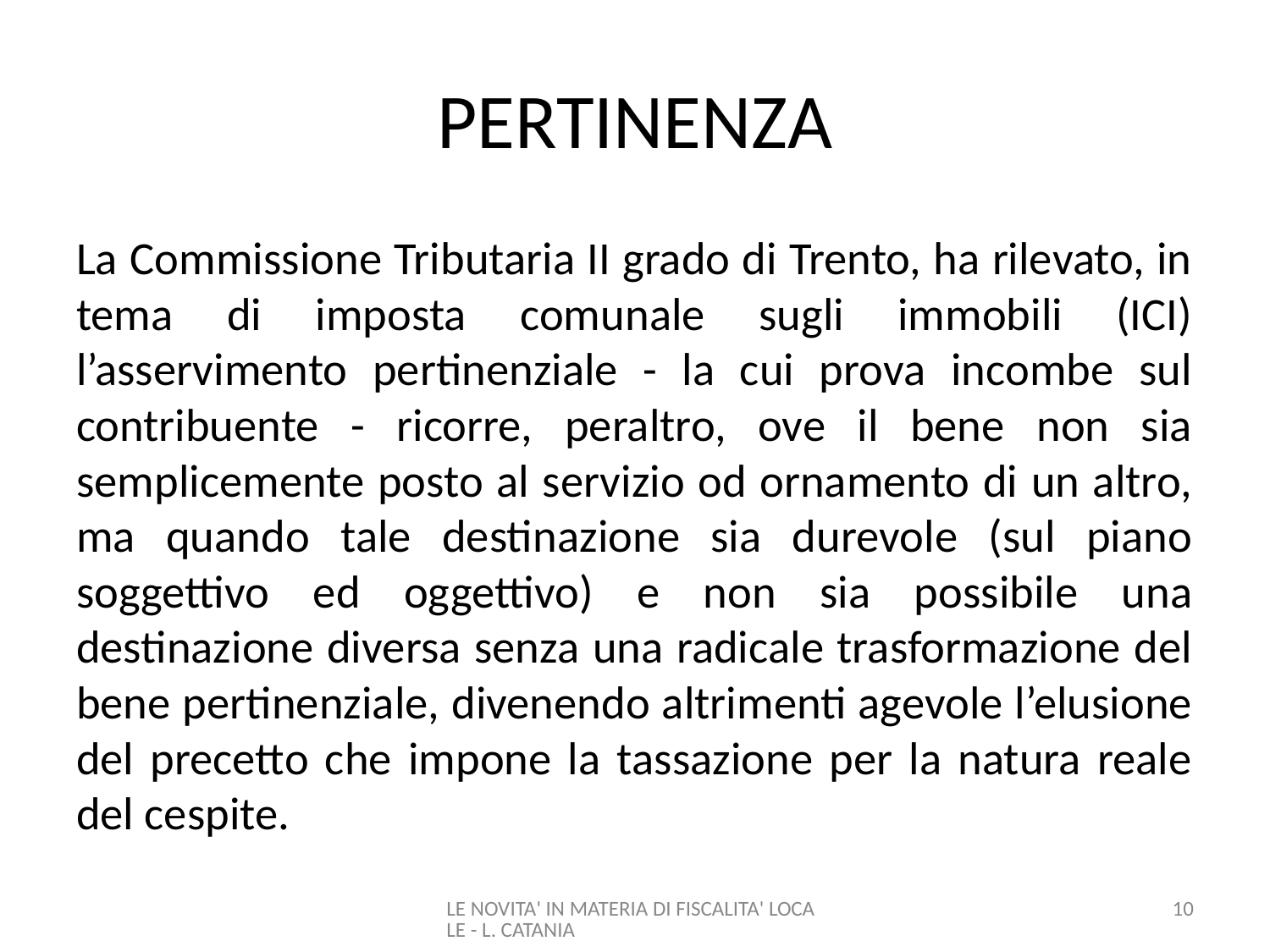

# PERTINENZA
La Commissione Tributaria II grado di Trento, ha rilevato, in tema di imposta comunale sugli immobili (ICI) l’asservimento pertinenziale - la cui prova incombe sul contribuente - ricorre, peraltro, ove il bene non sia semplicemente posto al servizio od ornamento di un altro, ma quando tale destinazione sia durevole (sul piano soggettivo ed oggettivo) e non sia possibile una destinazione diversa senza una radicale trasformazione del bene pertinenziale, divenendo altrimenti agevole l’elusione del precetto che impone la tassazione per la natura reale del cespite.

LE NOVITA' IN MATERIA DI FISCALITA' LOCALE - L. CATANIA
10